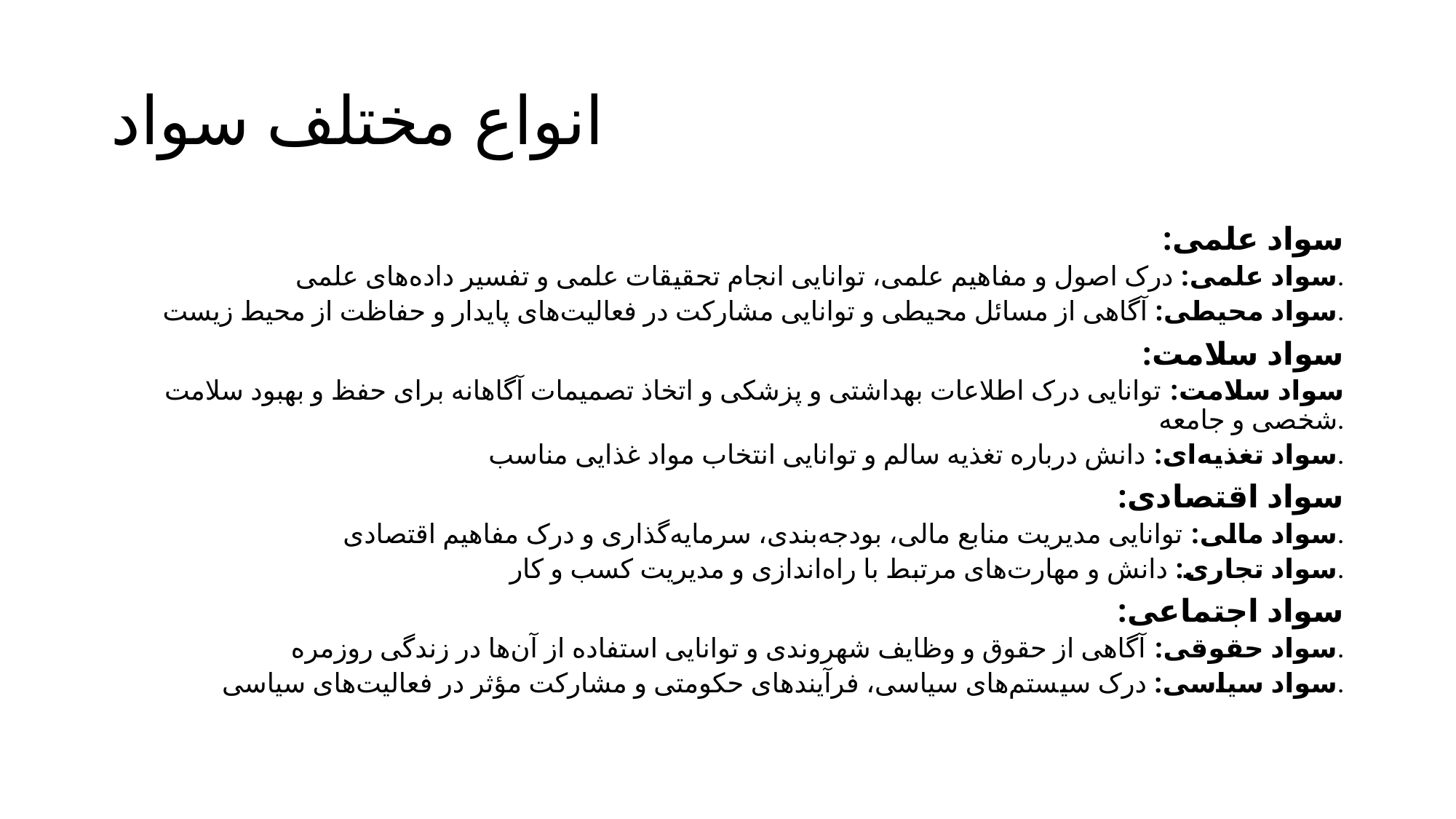

# انواع مختلف سواد
سواد علمی:
سواد علمی: درک اصول و مفاهیم علمی، توانایی انجام تحقیقات علمی و تفسیر داده‌های علمی.
سواد محیطی: آگاهی از مسائل محیطی و توانایی مشارکت در فعالیت‌های پایدار و حفاظت از محیط زیست.
سواد سلامت:
سواد سلامت: توانایی درک اطلاعات بهداشتی و پزشکی و اتخاذ تصمیمات آگاهانه برای حفظ و بهبود سلامت شخصی و جامعه.
سواد تغذیه‌ای: دانش درباره تغذیه سالم و توانایی انتخاب مواد غذایی مناسب.
سواد اقتصادی:
سواد مالی: توانایی مدیریت منابع مالی، بودجه‌بندی، سرمایه‌گذاری و درک مفاهیم اقتصادی.
سواد تجاری: دانش و مهارت‌های مرتبط با راه‌اندازی و مدیریت کسب و کار.
سواد اجتماعی:
سواد حقوقی: آگاهی از حقوق و وظایف شهروندی و توانایی استفاده از آن‌ها در زندگی روزمره.
سواد سیاسی: درک سیستم‌های سیاسی، فرآیندهای حکومتی و مشارکت مؤثر در فعالیت‌های سیاسی.